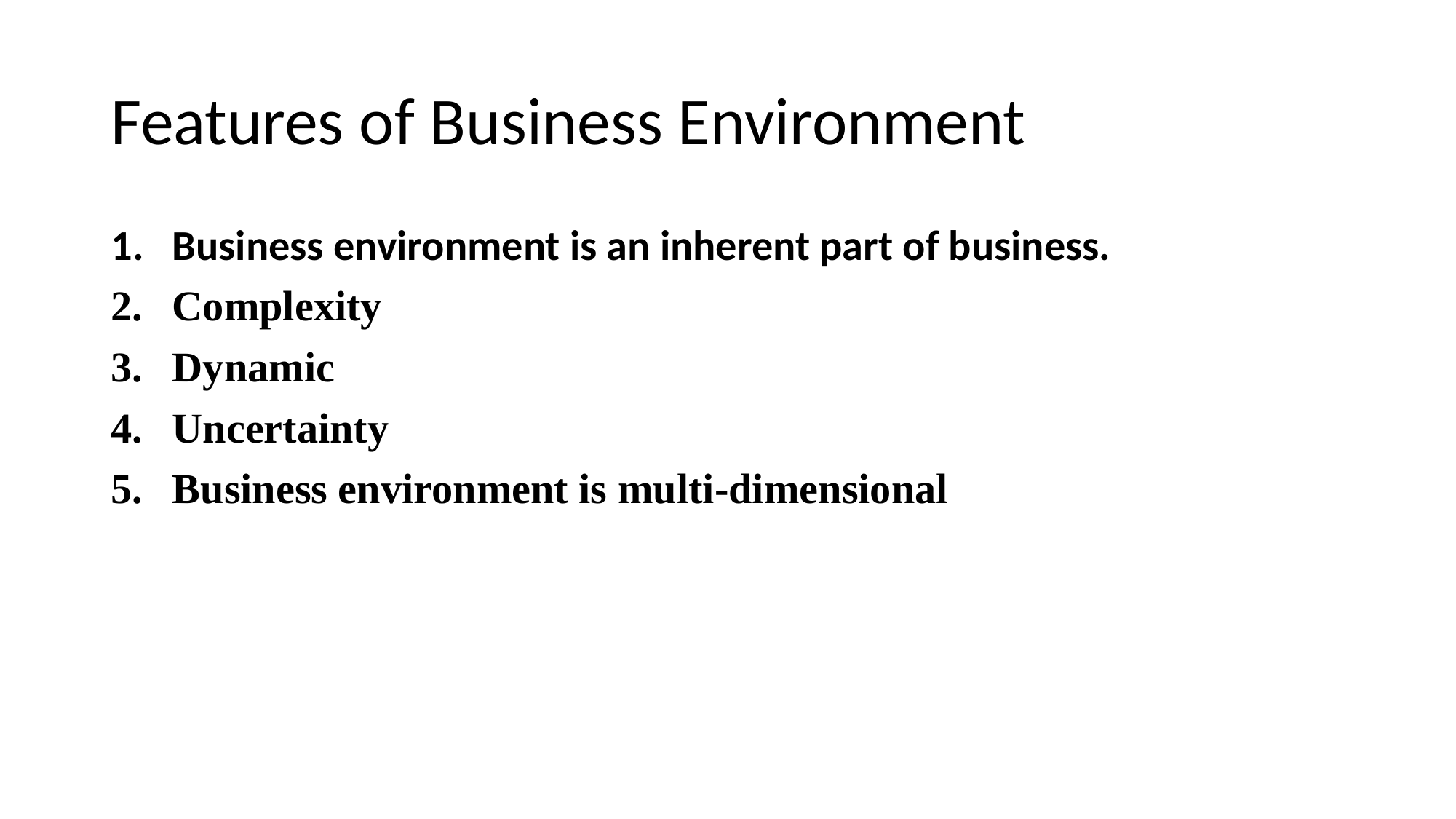

# Features of Business Environment
Business environment is an inherent part of business.
Complexity
Dynamic
Uncertainty
Business environment is multi-dimensional